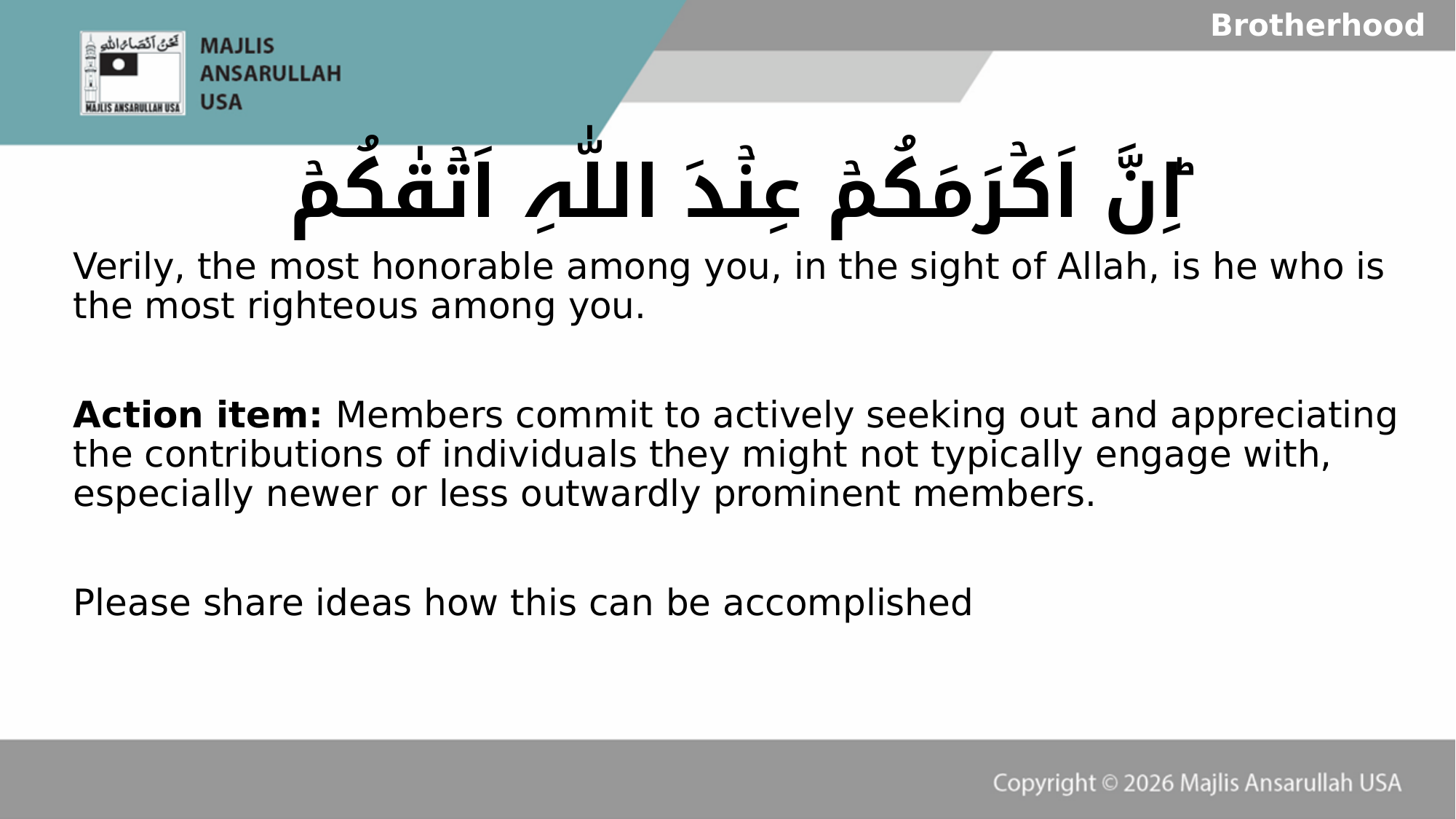

Brotherhood
اِنَّ اَکۡرَمَکُمۡ عِنۡدَ اللّٰہِ اَتۡقٰکُمۡ ؕ
Verily, the most honorable among you, in the sight of Allah, is he who is the most righteous among you.

Action item: Members commit to actively seeking out and appreciating the contributions of individuals they might not typically engage with, especially newer or less outwardly prominent members.

Please share ideas how this can be accomplished